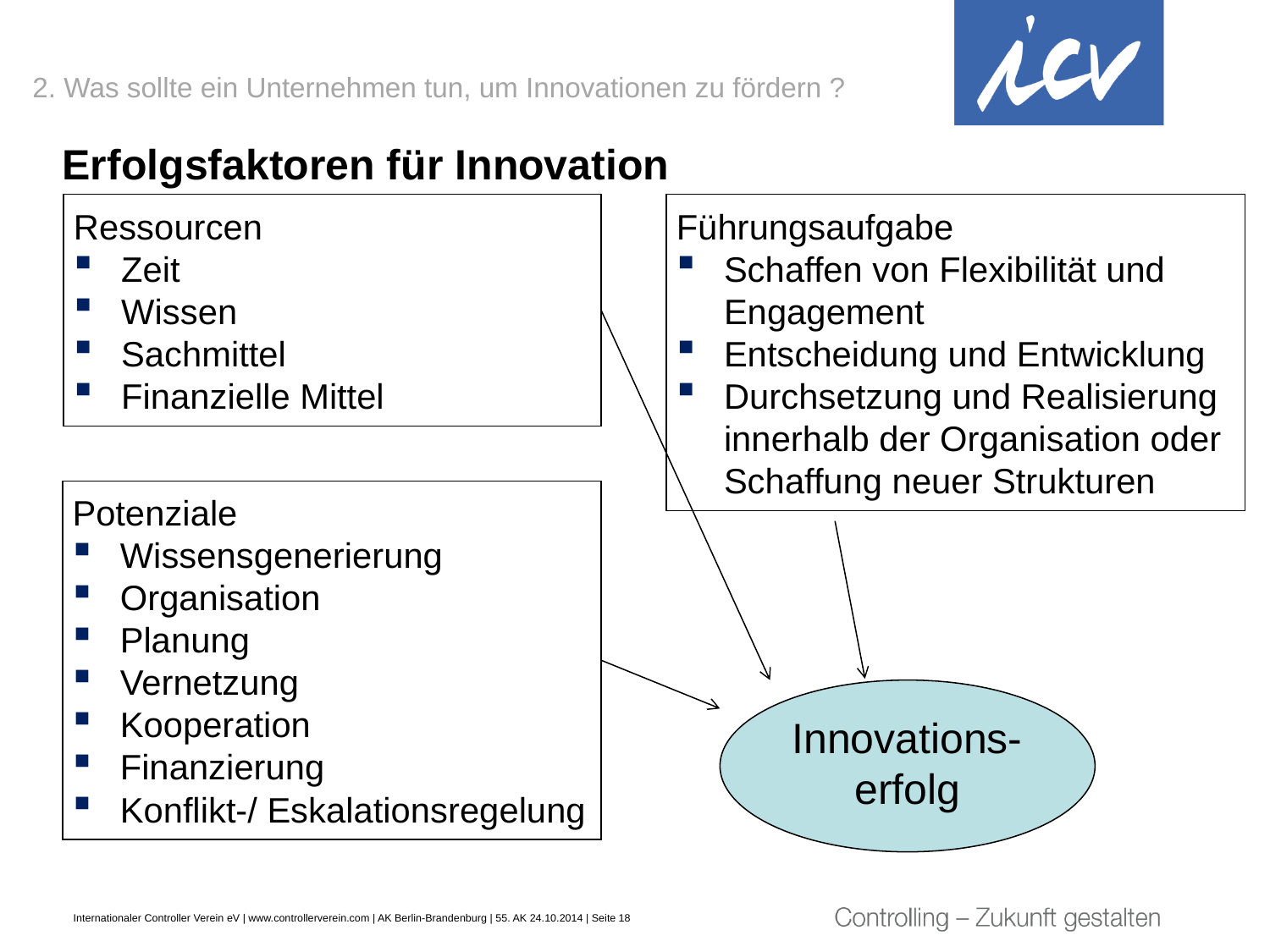

2. Was sollte ein Unternehmen tun, um Innovationen zu fördern ?
Erfolgsfaktoren für Innovation
Ressourcen
Zeit
Wissen
Sachmittel
Finanzielle Mittel
Führungsaufgabe
Schaffen von Flexibilität und Engagement
Entscheidung und Entwicklung
Durchsetzung und Realisierung innerhalb der Organisation oder Schaffung neuer Strukturen
Potenziale
Wissensgenerierung
Organisation
Planung
Vernetzung
Kooperation
Finanzierung
Konflikt-/ Eskalationsregelung
Innovations-erfolg